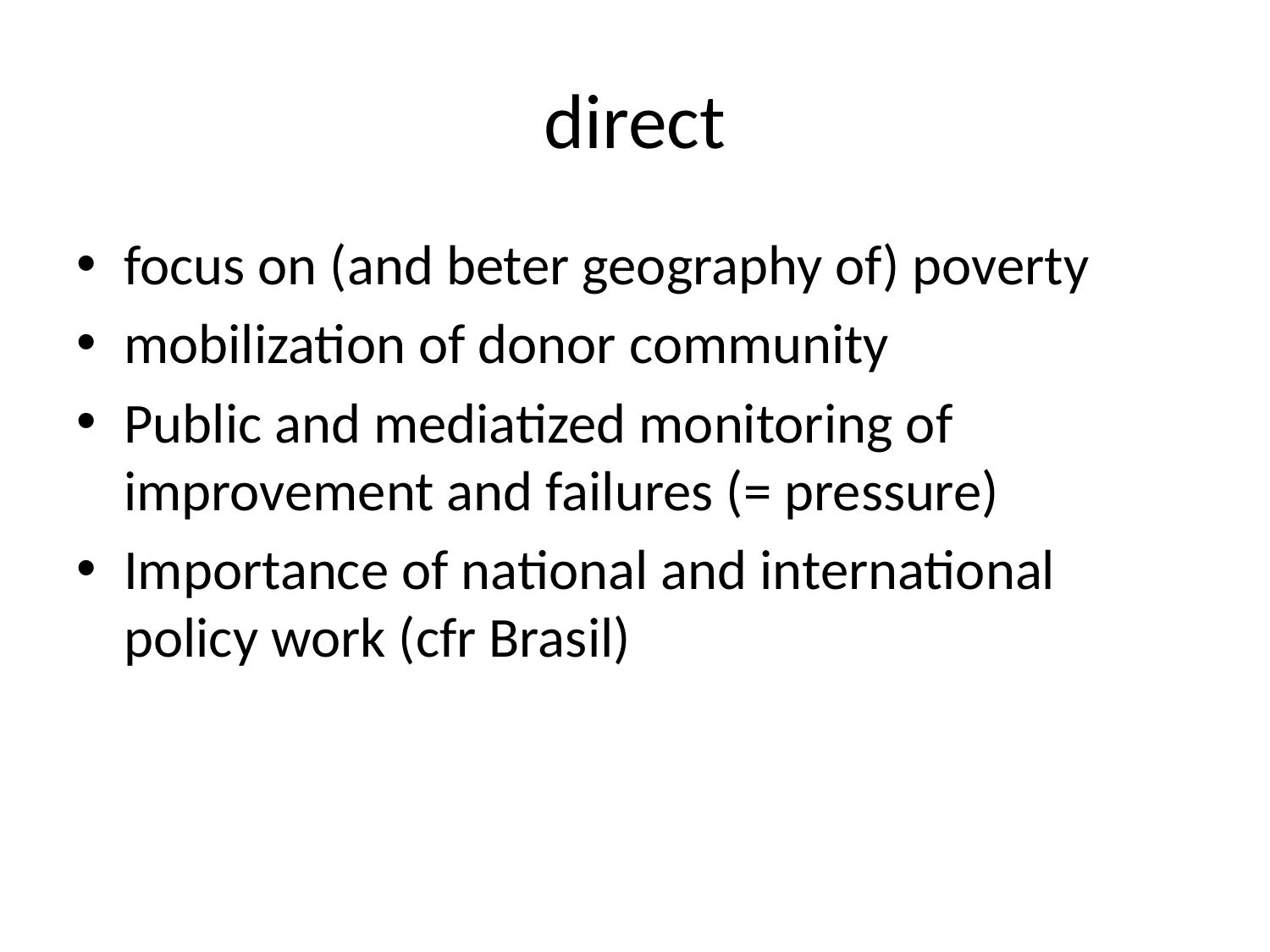

# direct
focus on (and beter geography of) poverty
mobilization of donor community
Public and mediatized monitoring of improvement and failures (= pressure)
Importance of national and international policy work (cfr Brasil)